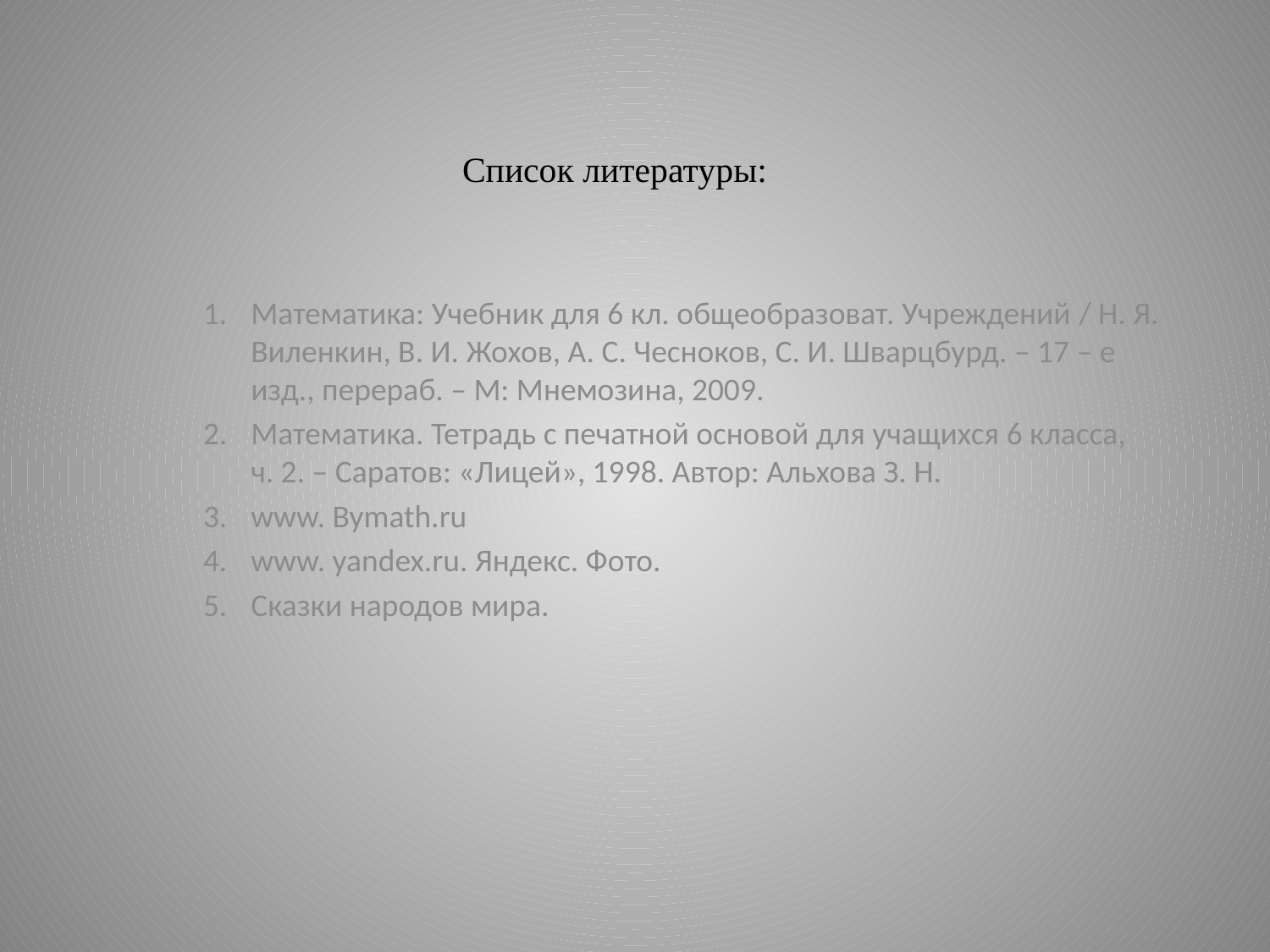

# Список литературы:
Математика: Учебник для 6 кл. общеобразоват. Учреждений / Н. Я. Виленкин, В. И. Жохов, А. С. Чесноков, С. И. Шварцбурд. – 17 – е изд., перераб. – М: Мнемозина, 2009.
Математика. Тетрадь с печатной основой для учащихся 6 класса,  ч. 2. – Саратов: «Лицей», 1998. Автор: Альхова З. Н.
www. Bymath.ru
www. yandex.ru. Яндекс. Фото.
Сказки народов мира.